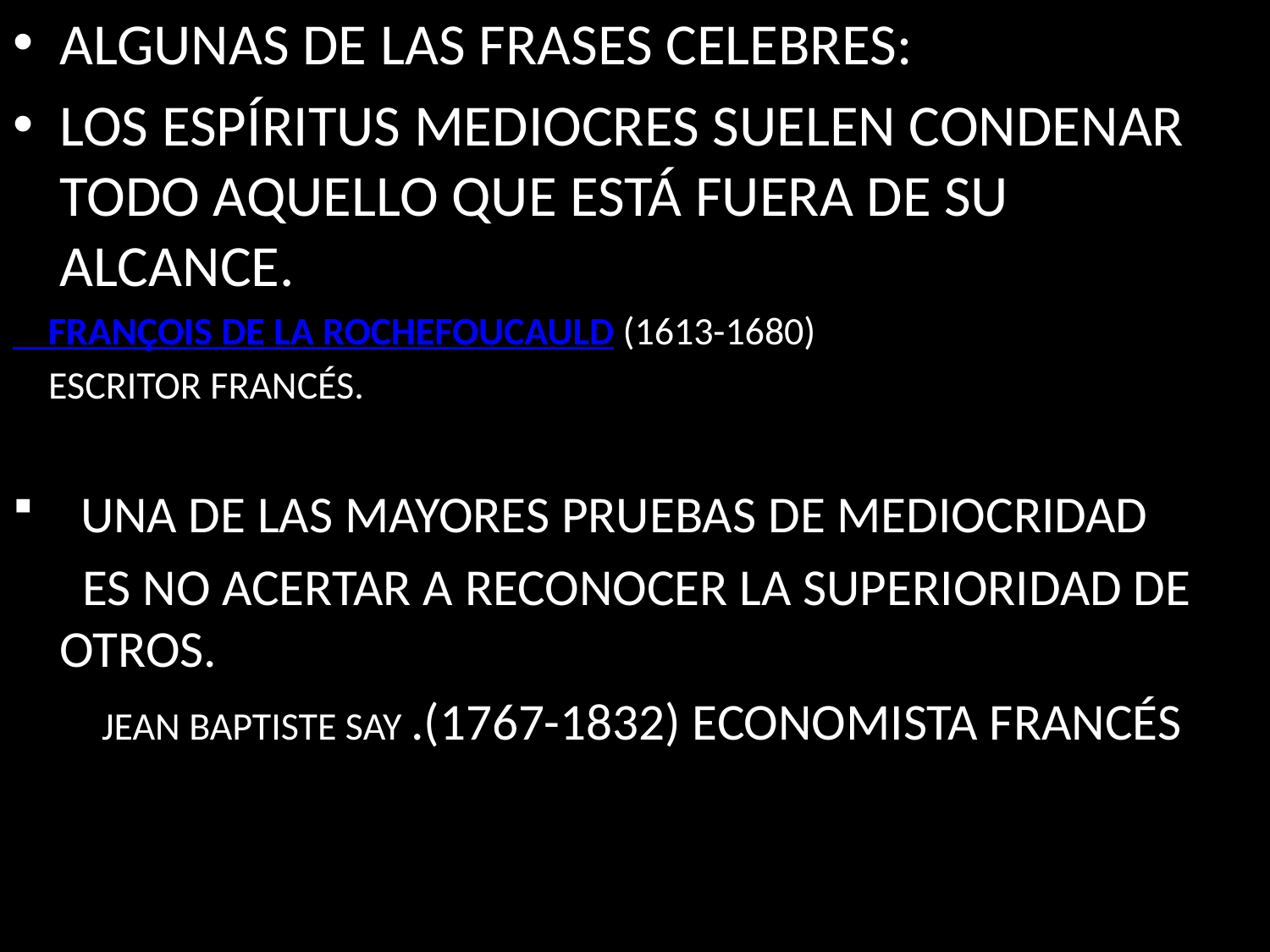

ALGUNAS DE LAS FRASES CELEBRES:
LOS ESPÍRITUS MEDIOCRES SUELEN CONDENAR TODO AQUELLO QUE ESTÁ FUERA DE SU ALCANCE.
    FRANÇOIS DE LA ROCHEFOUCAULD (1613-1680)
    ESCRITOR FRANCÉS.

  UNA DE LAS MAYORES PRUEBAS DE MEDIOCRIDAD
      ES NO ACERTAR A RECONOCER LA SUPERIORIDAD DE OTROS.
          JEAN BAPTISTE SAY .(1767-1832) ECONOMISTA FRANCÉS